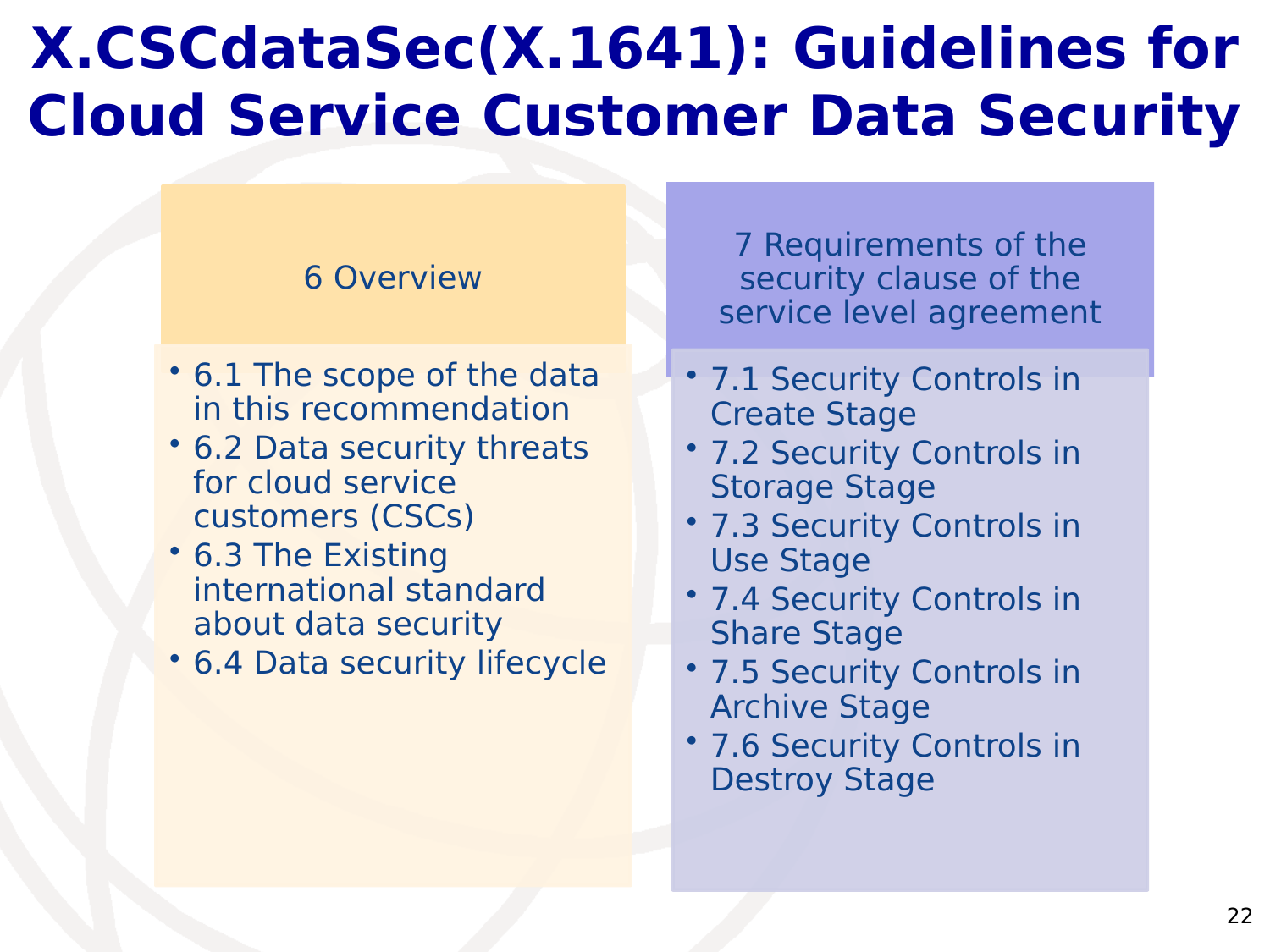

# X.CSCdataSec(X.1641): Guidelines for Cloud Service Customer Data Security
6 Overview
6.1 The scope of the data in this recommendation
6.2 Data security threats for cloud service customers (CSCs)
6.3 The Existing international standard about data security
6.4 Data security lifecycle
7 Requirements of the security clause of the service level agreement
7.1 Security Controls in Create Stage
7.2 Security Controls in Storage Stage
7.3 Security Controls in Use Stage
7.4 Security Controls in Share Stage
7.5 Security Controls in Archive Stage
7.6 Security Controls in Destroy Stage
22